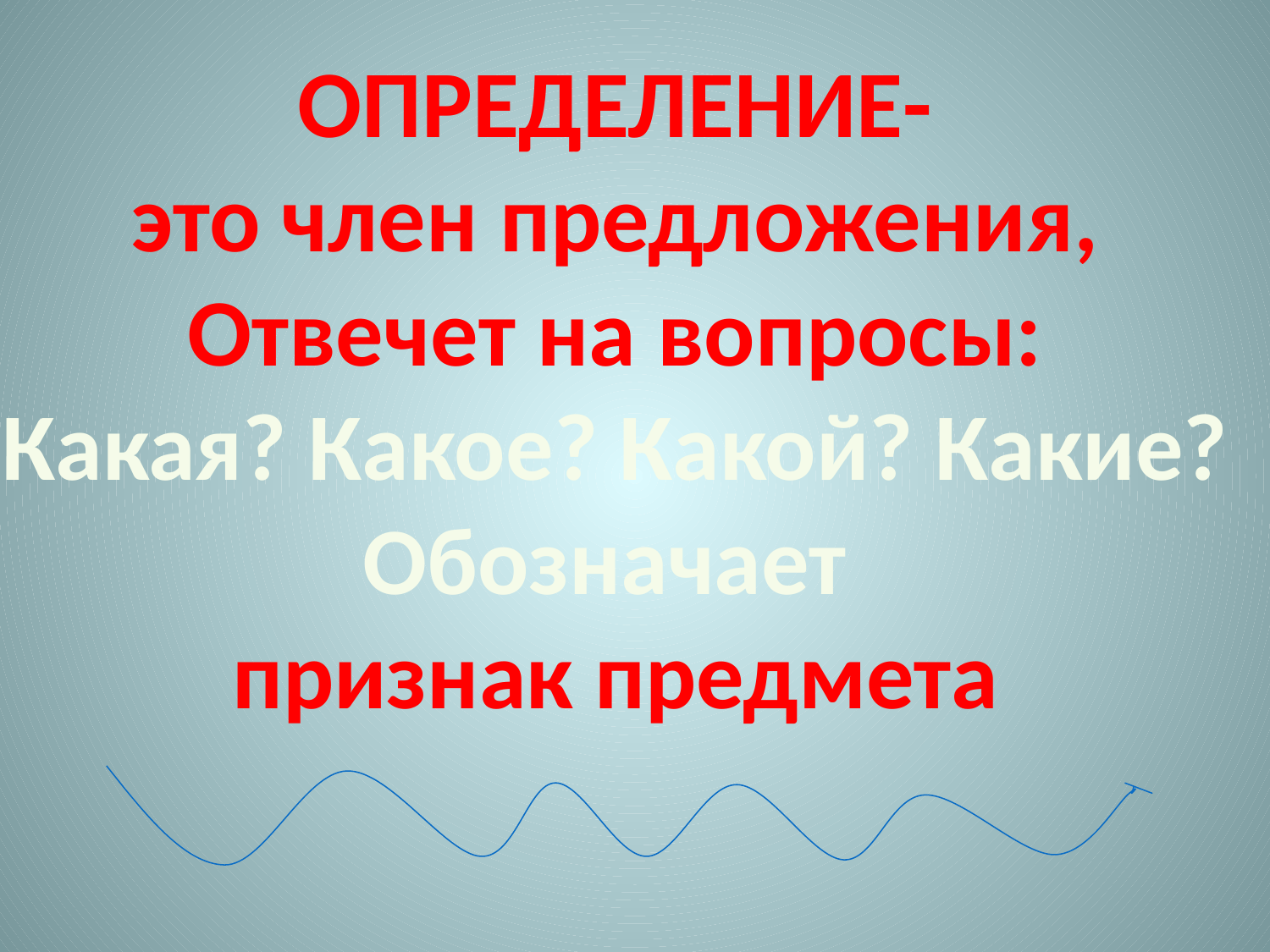

ОПРЕДЕЛЕНИЕ-
это член предложения,
Отвечет на вопросы:
Какая? Какое? Какой? Какие?
Обозначает
признак предмета